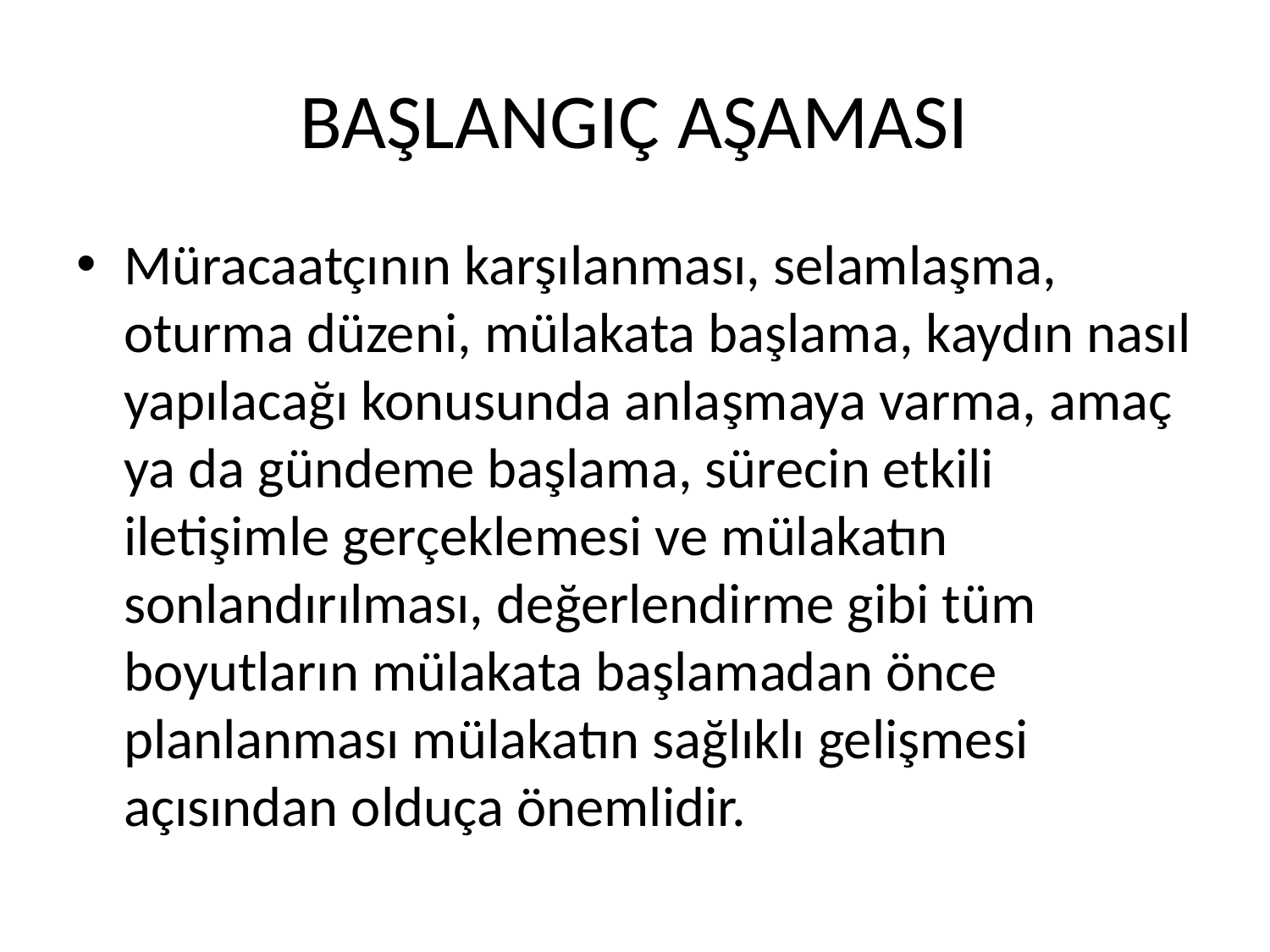

# BAŞLANGIÇ AŞAMASI
Müracaatçının karşılanması, selamlaşma, oturma düzeni, mülakata başlama, kaydın nasıl yapılacağı konusunda anlaşmaya varma, amaç ya da gündeme başlama, sürecin etkili iletişimle gerçeklemesi ve mülakatın sonlandırılması, değerlendirme gibi tüm boyutların mülakata başlamadan önce planlanması mülakatın sağlıklı gelişmesi açısından olduça önemlidir.